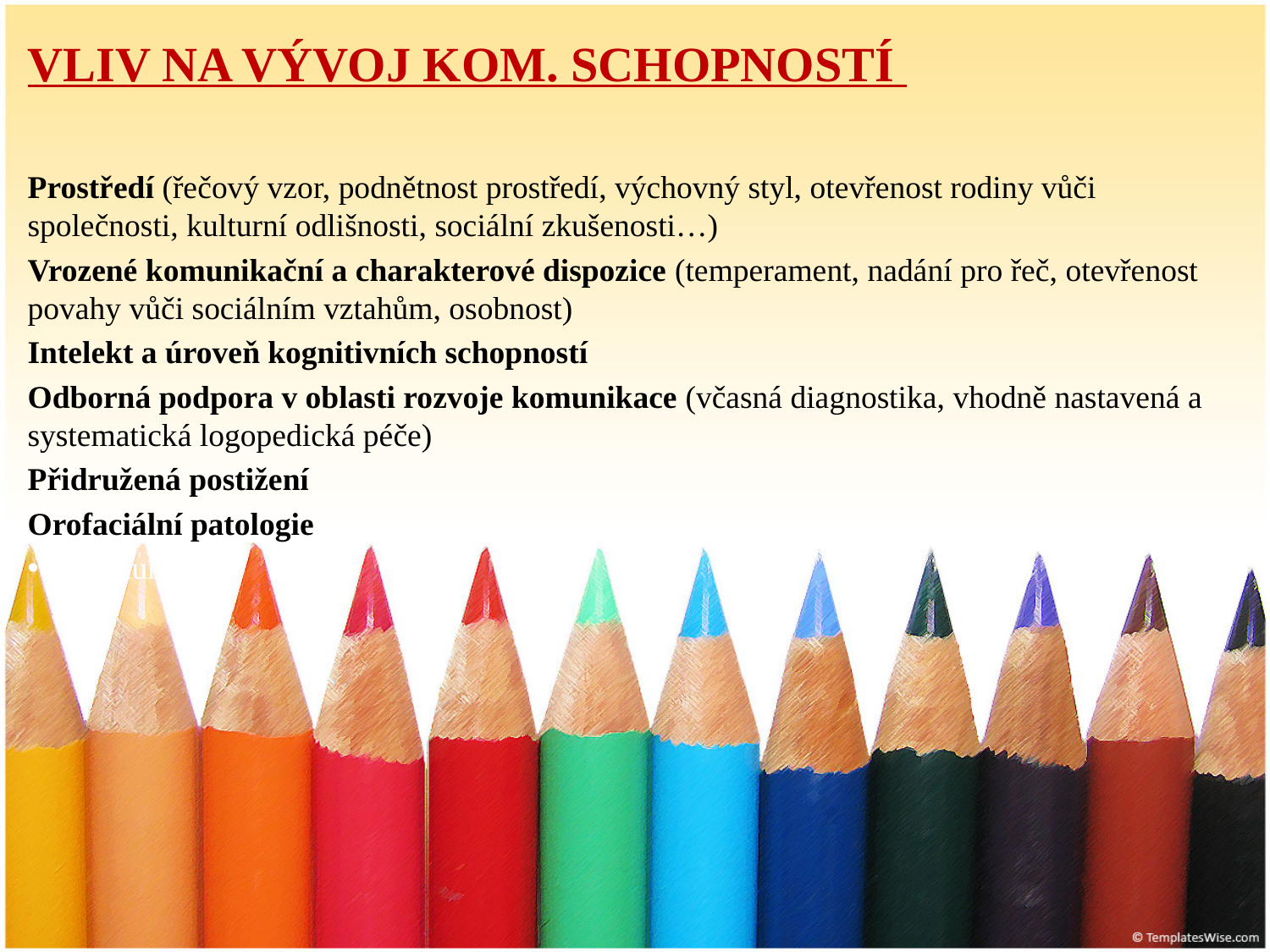

VLIV NA VÝVOJ KOM. SCHOPNOSTÍ

Prostředí (řečový vzor, podnětnost prostředí, výchovný styl, otevřenost rodiny vůči společnosti, kulturní odlišnosti, sociální zkušenosti…)
Vrozené komunikační a charakterové dispozice (temperament, nadání pro řeč, otevřenost povahy vůči sociálním vztahům, osobnost)
Intelekt a úroveň kognitivních schopností
Odborná podpora v oblasti rozvoje komunikace (včasná diagnostika, vhodně nastavená a systematická logopedická péče)
Přidružená postižení
Orofaciální patologie
komunikace
#